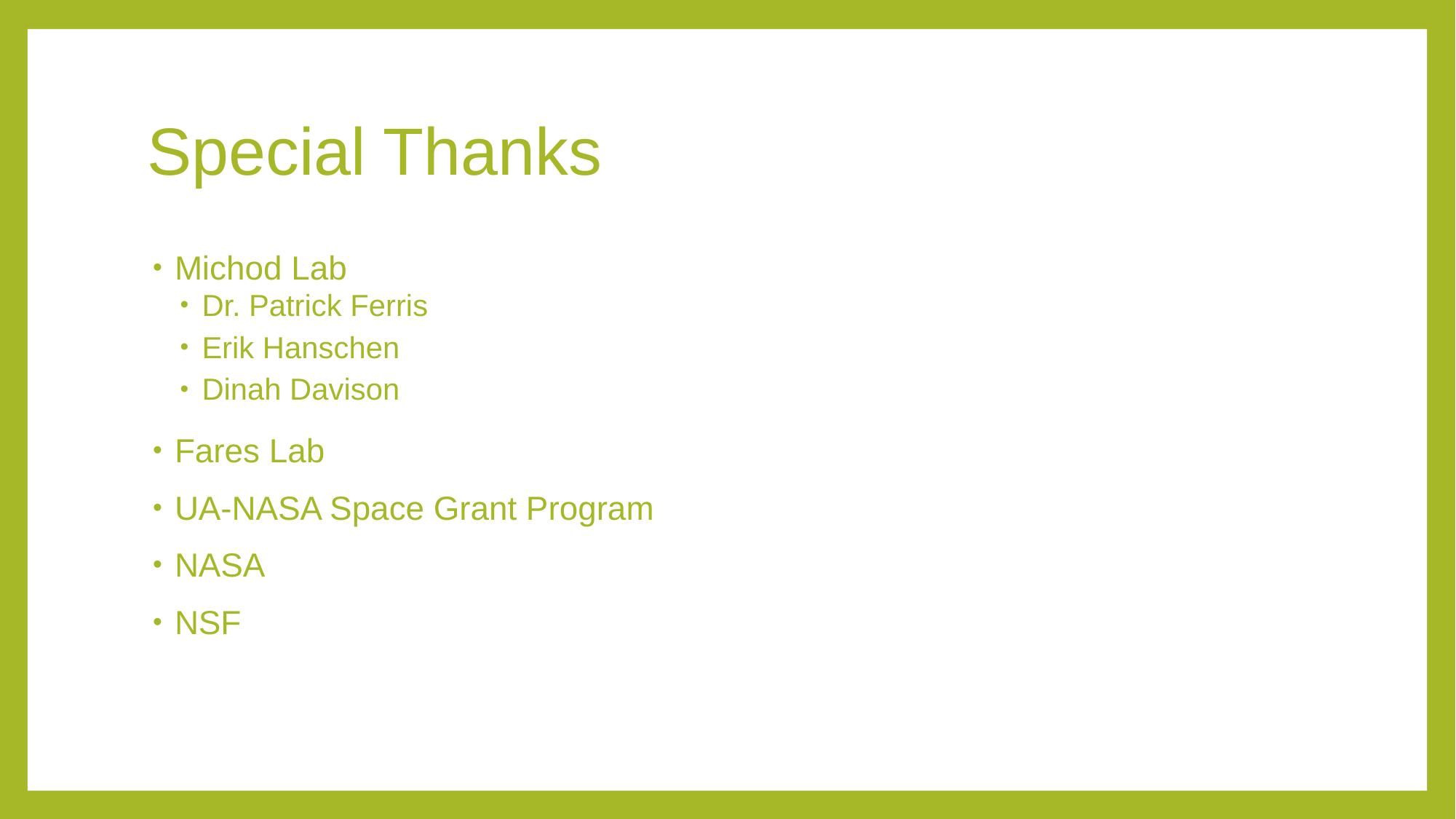

# Special Thanks
Michod Lab
Dr. Patrick Ferris
Erik Hanschen
Dinah Davison
Fares Lab
UA-NASA Space Grant Program
NASA
NSF